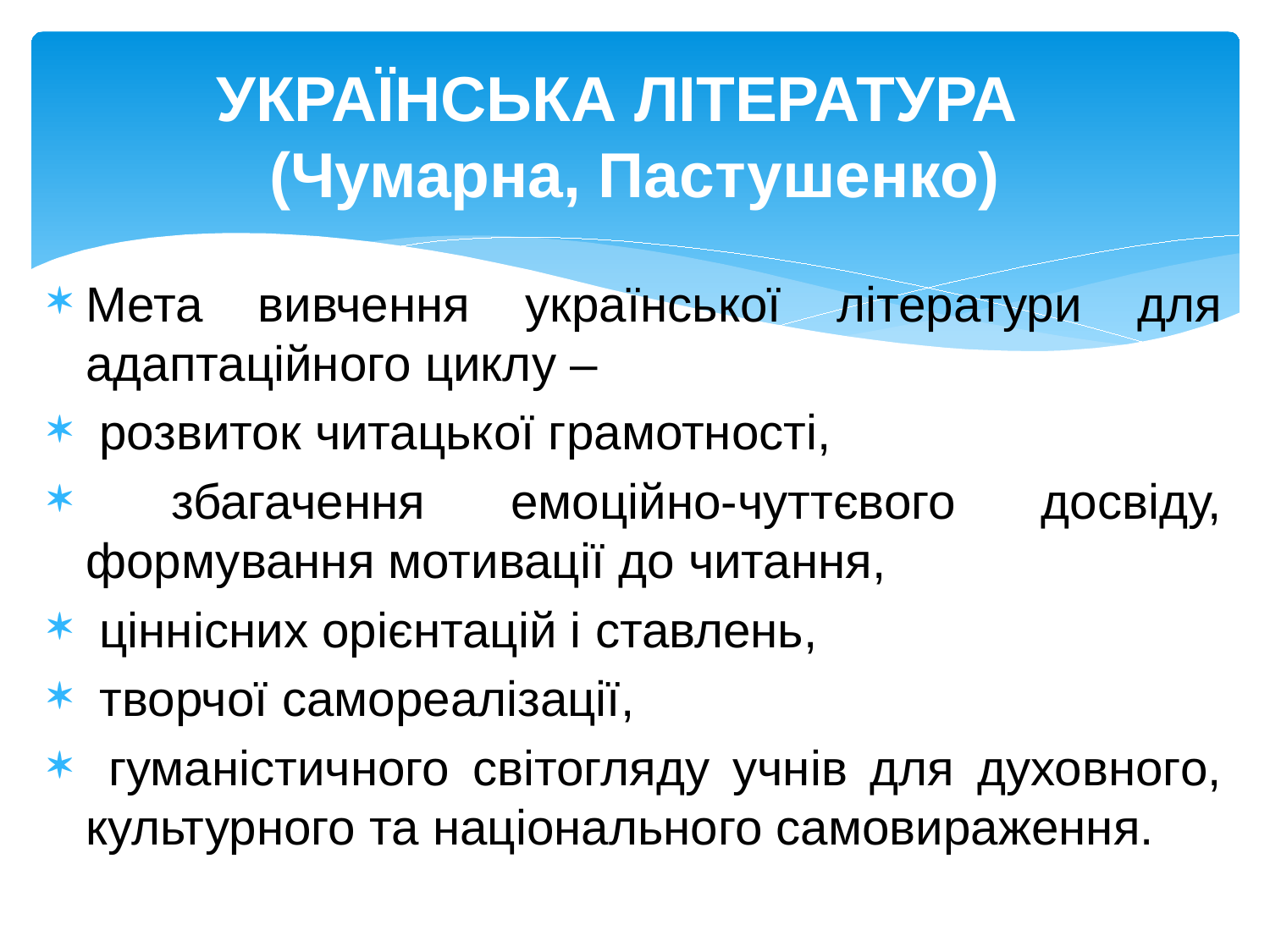

# УКРАЇНСЬКА ЛІТЕРАТУРА (Чумарна, Пастушенко)
Мета вивчення української літератури для адаптаційного циклу –
 розвиток читацької грамотності,
 збагачення емоційно-чуттєвого досвіду, формування мотивації до читання,
 ціннісних орієнтацій і ставлень,
 творчої самореалізації,
 гуманістичного світогляду учнів для духовного, культурного та національного самовираження.